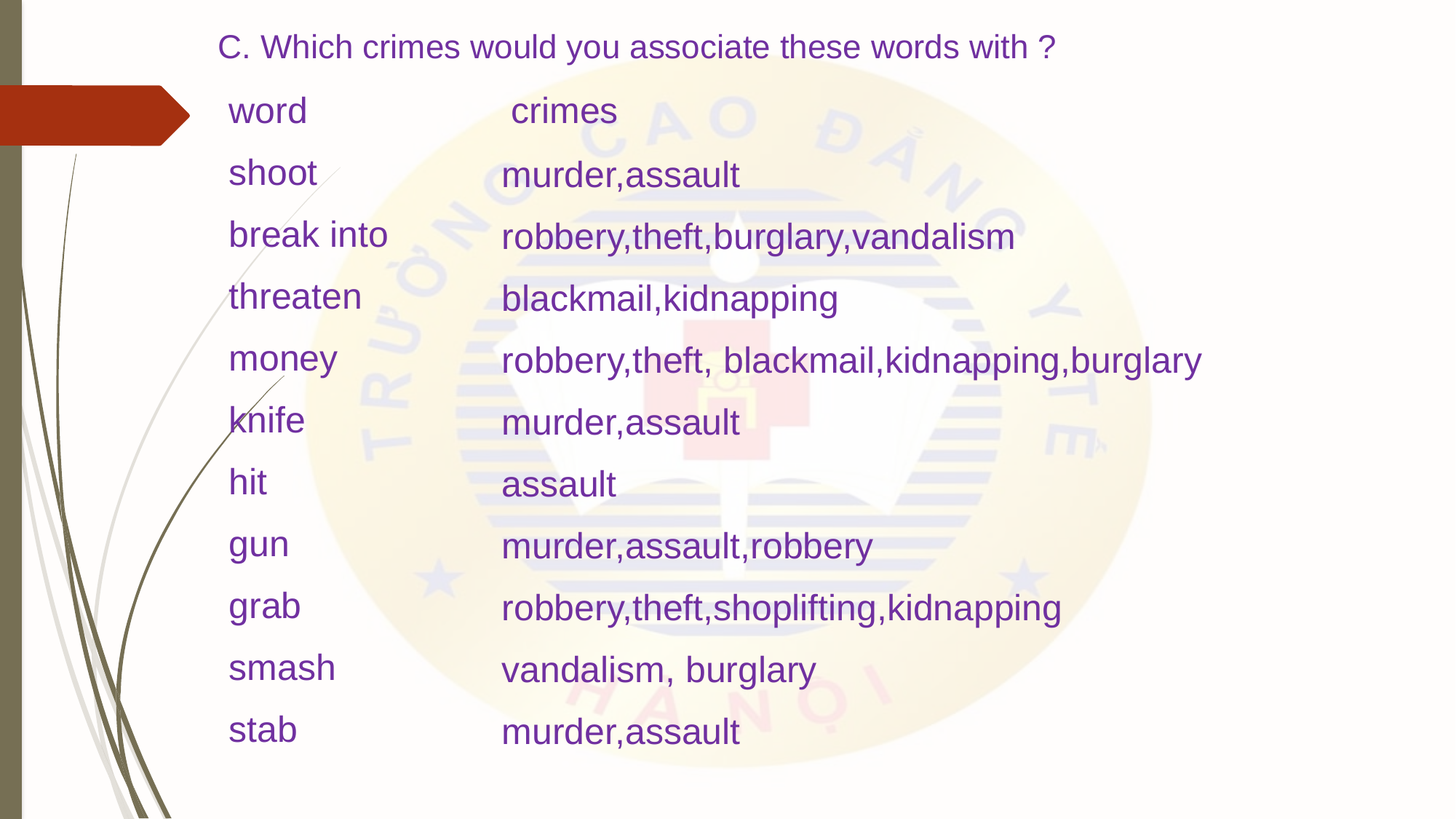

C. Which crimes would you associate these words with ?

crimes
word
shoot
break into
threaten
money
knife
hit
gun
grab
smash
stab
murder,assault
robbery,theft,burglary,vandalism
blackmail,kidnapping
robbery,theft, blackmail,kidnapping,burglary
murder,assault
assault
murder,assault,robbery
robbery,theft,shoplifting,kidnapping
vandalism, burglary
murder,assault